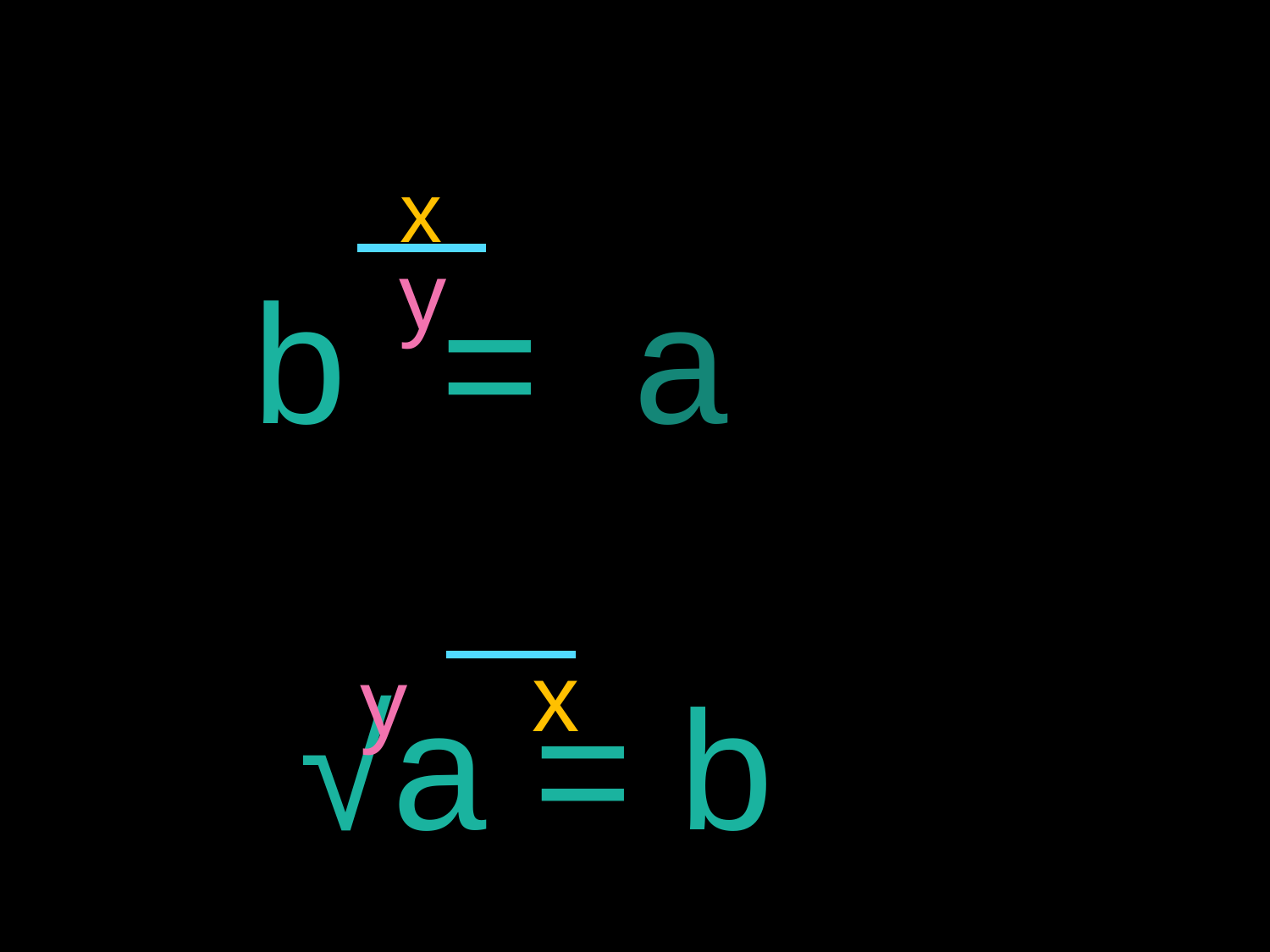

x

   y
   b  =  a

    √a = b
     x

   y